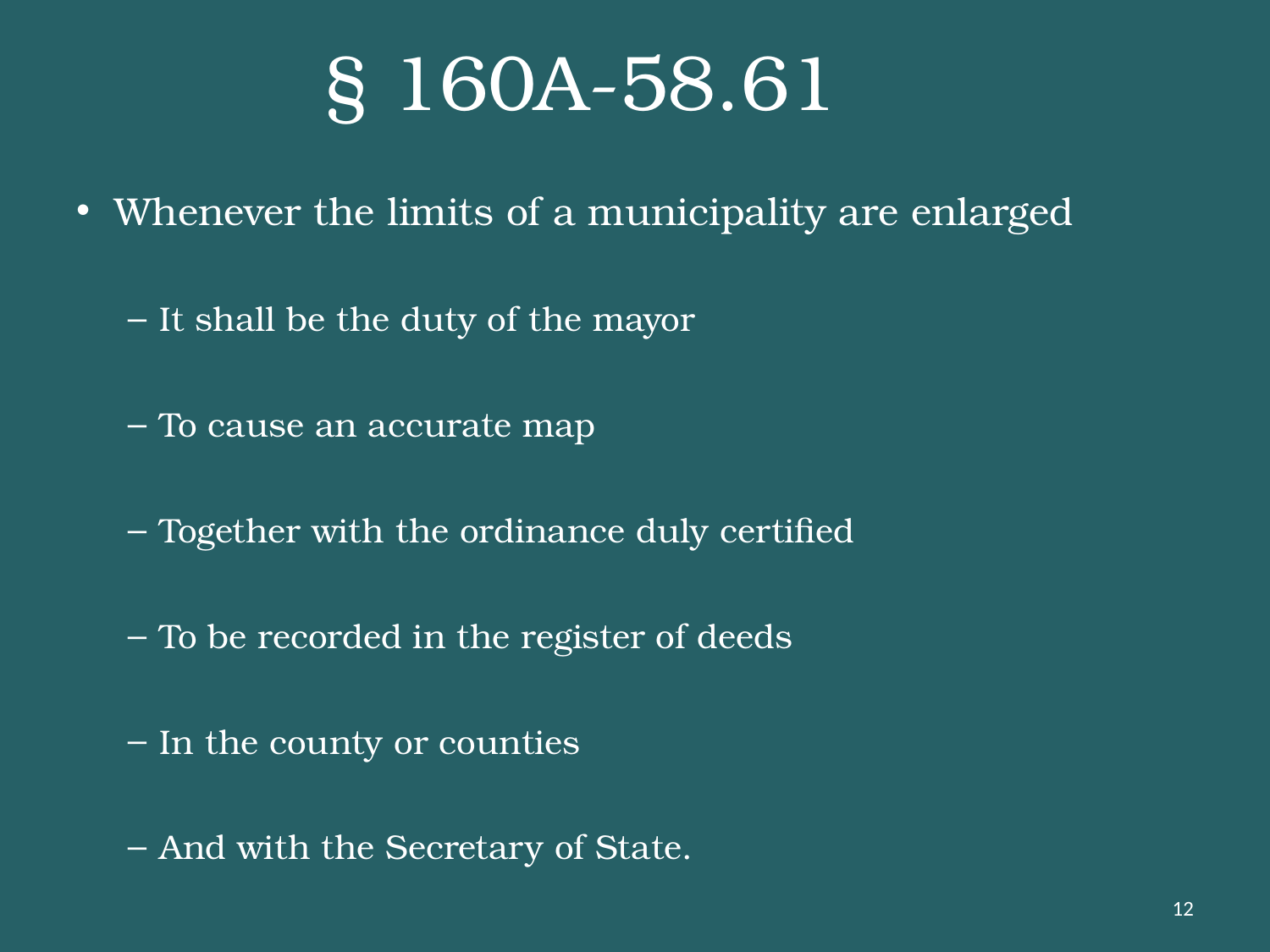

# § 160A-58.61
Whenever the limits of a municipality are enlarged

It shall be the duty of the mayor

To cause an accurate map

Together with the ordinance duly certified

To be recorded in the register of deeds

In the county or counties

And with the Secretary of State.
12